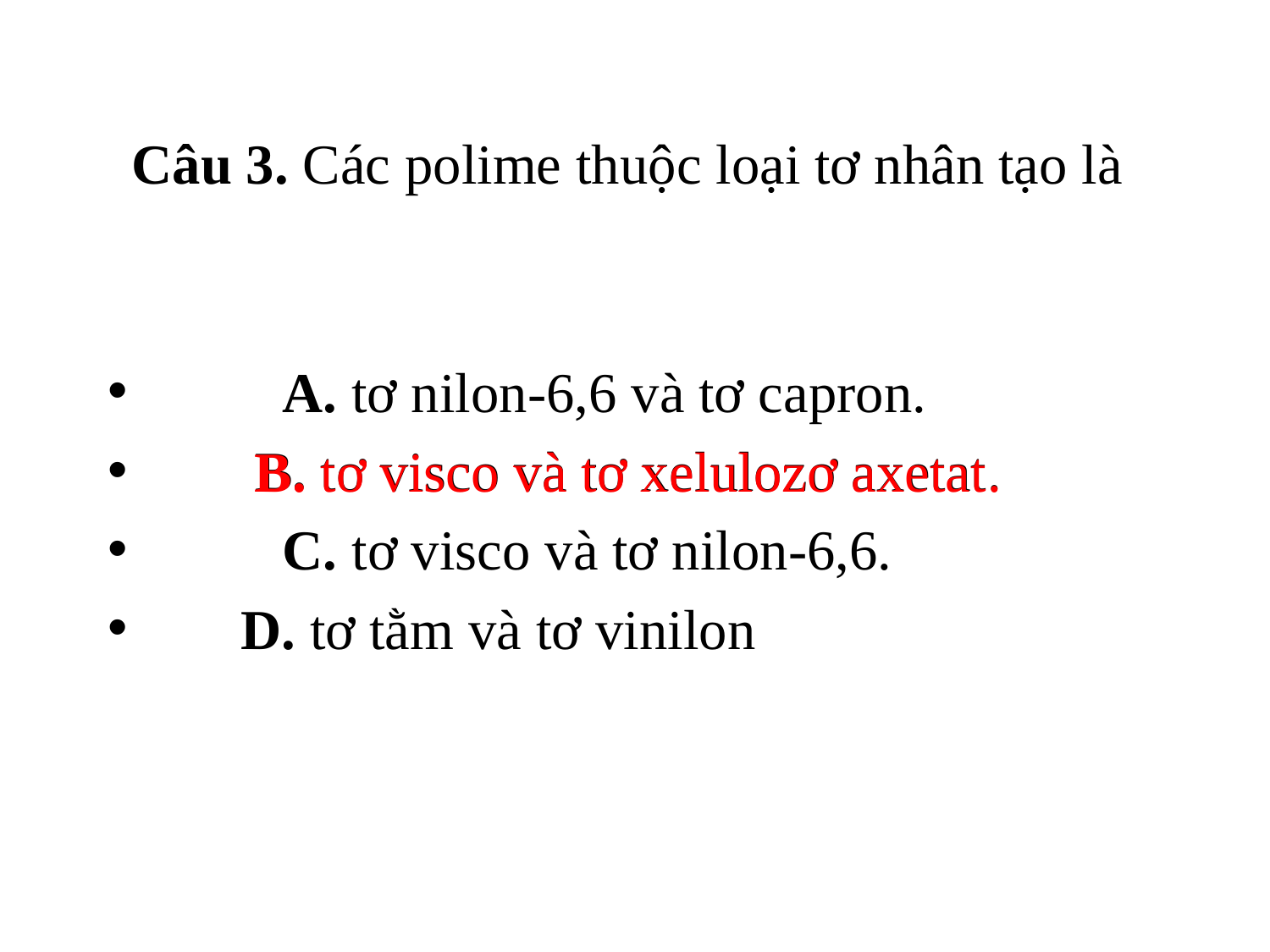

# Câu 3. Các polime thuộc loại tơ nhân tạo là

       B. tơ visco và tơ xelulozơ axetat.
	A. tơ nilon-6,6 và tơ capron.
       B. tơ visco và tơ xelulozơ axetat.
	C. tơ visco và tơ nilon-6,6.
      D. tơ tằm và tơ vinilon